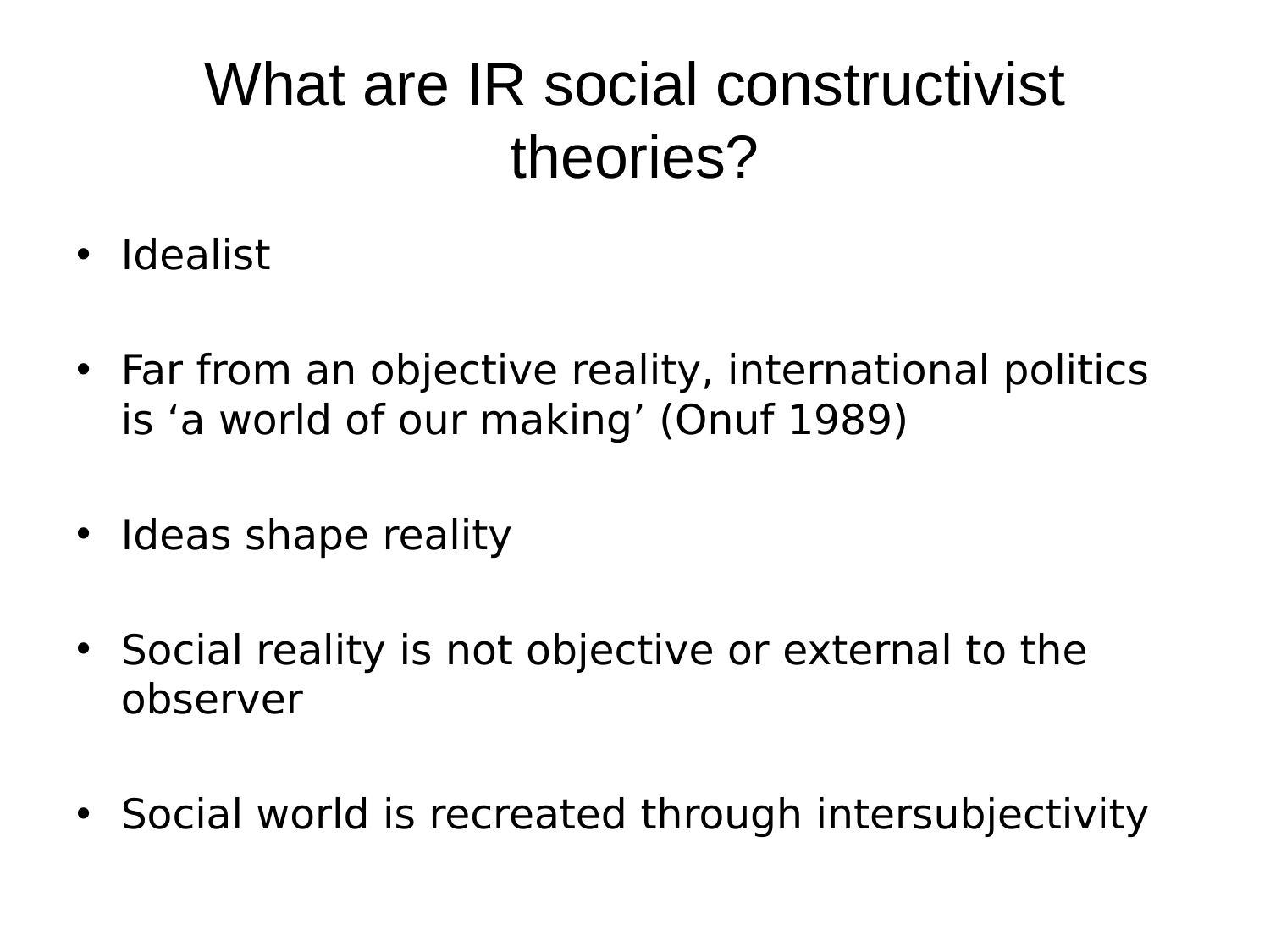

# What are IR social constructivist theories?
Idealist

Far from an objective reality, international politics is ‘a world of our making’ (Onuf 1989)

Ideas shape reality

Social reality is not objective or external to the observer

Social world is recreated through intersubjectivity